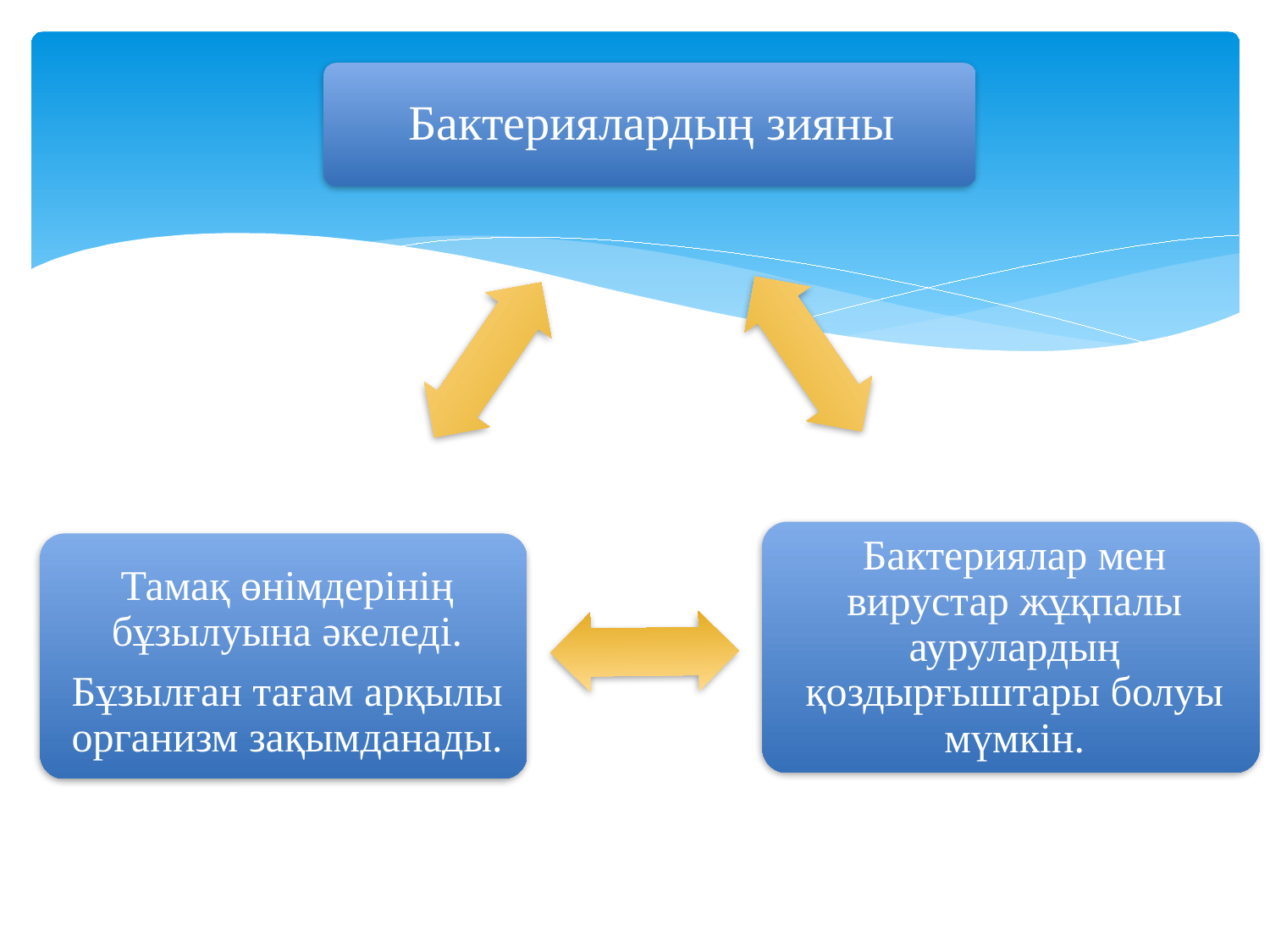

Бактериялардың зияны

Бактериялар мен вирустар жұқпалы аурулардың қоздырғыштары болуы мүмкін.

Тамақ өнімдерінің бұзылуына әкеледі.
Бұзылған тағам арқылы организм зақымданады.